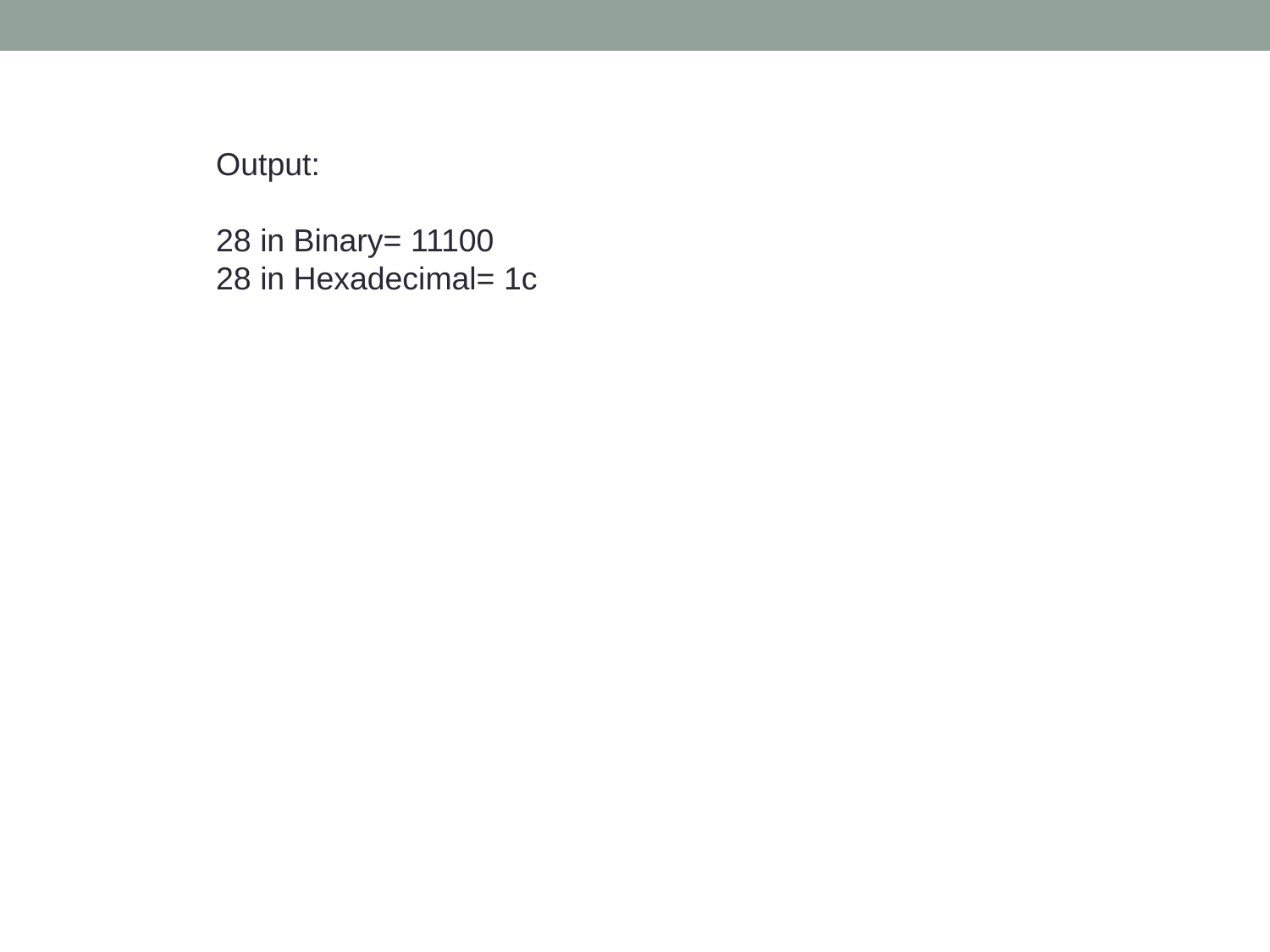

Output:

28 in Binary= 11100
28 in Hexadecimal= 1c